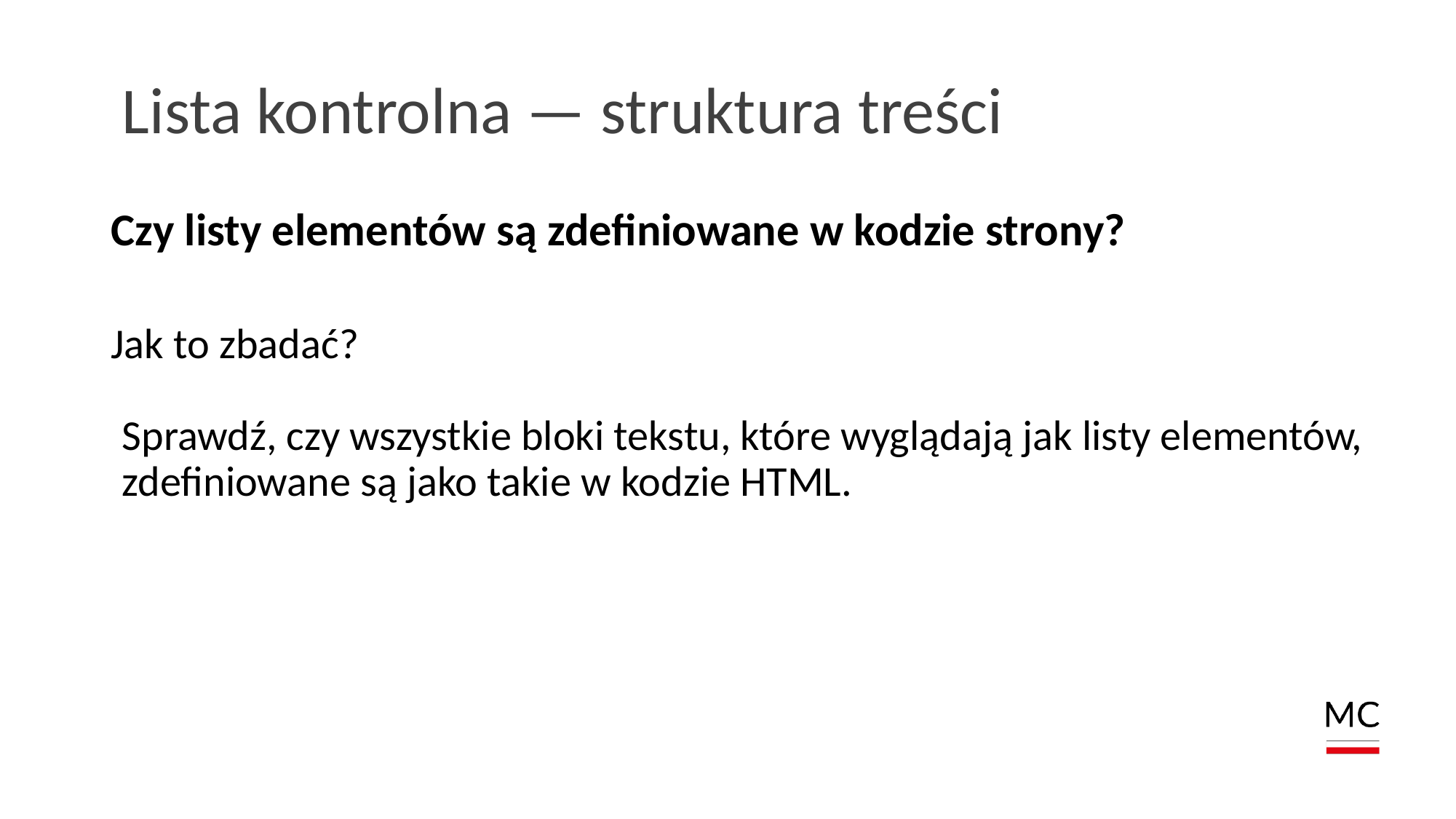

# Lista kontrolna — struktura treści
Czy listy elementów są zdefiniowane w kodzie strony?
Jak to zbadać?
Sprawdź, czy wszystkie bloki tekstu, które wyglądają jak listy elementów, zdefiniowane są jako takie w kodzie HTML.